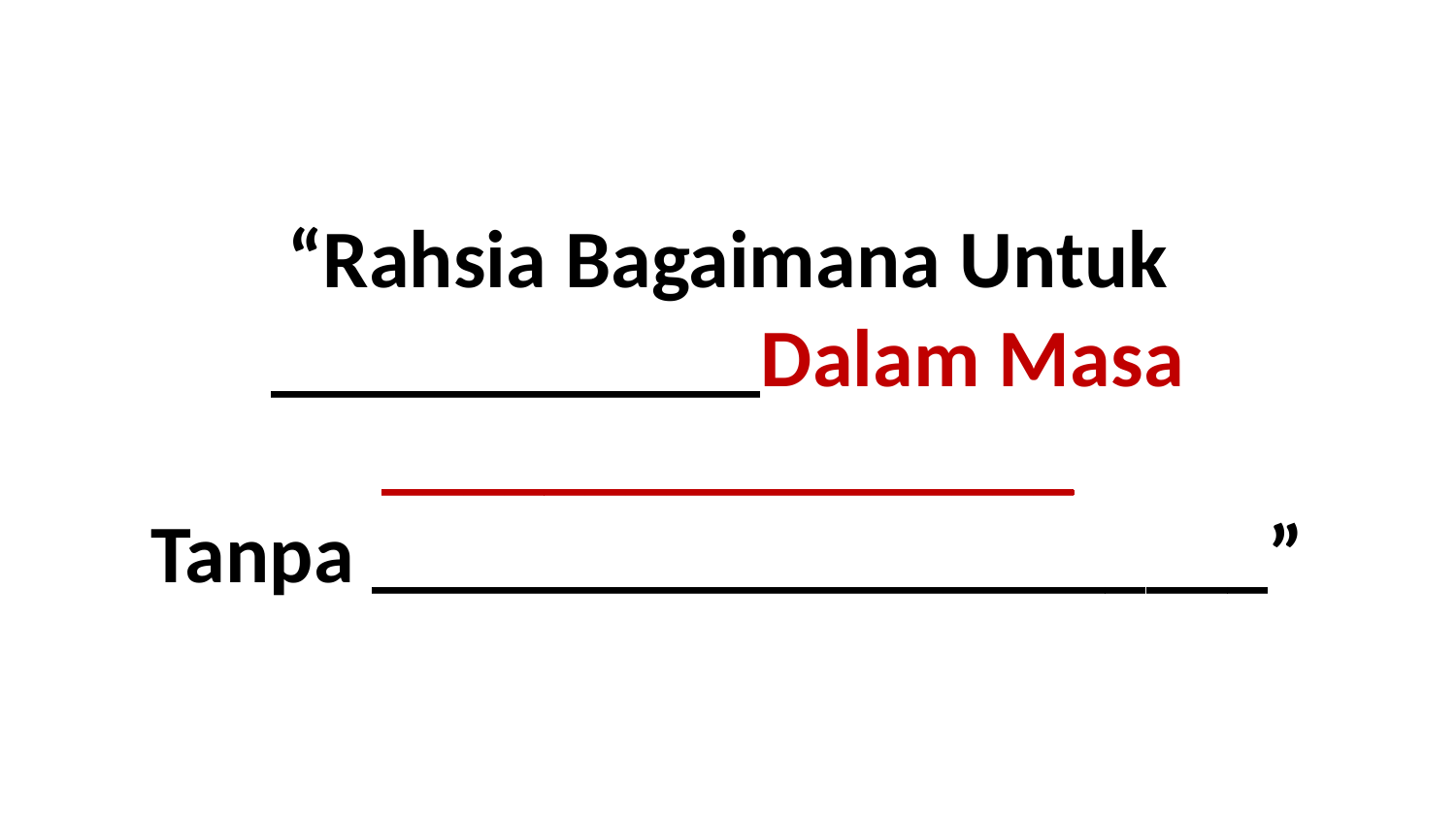

“Rahsia Bagaimana Untuk ____________Dalam Masa _________________
Tanpa ______________________”